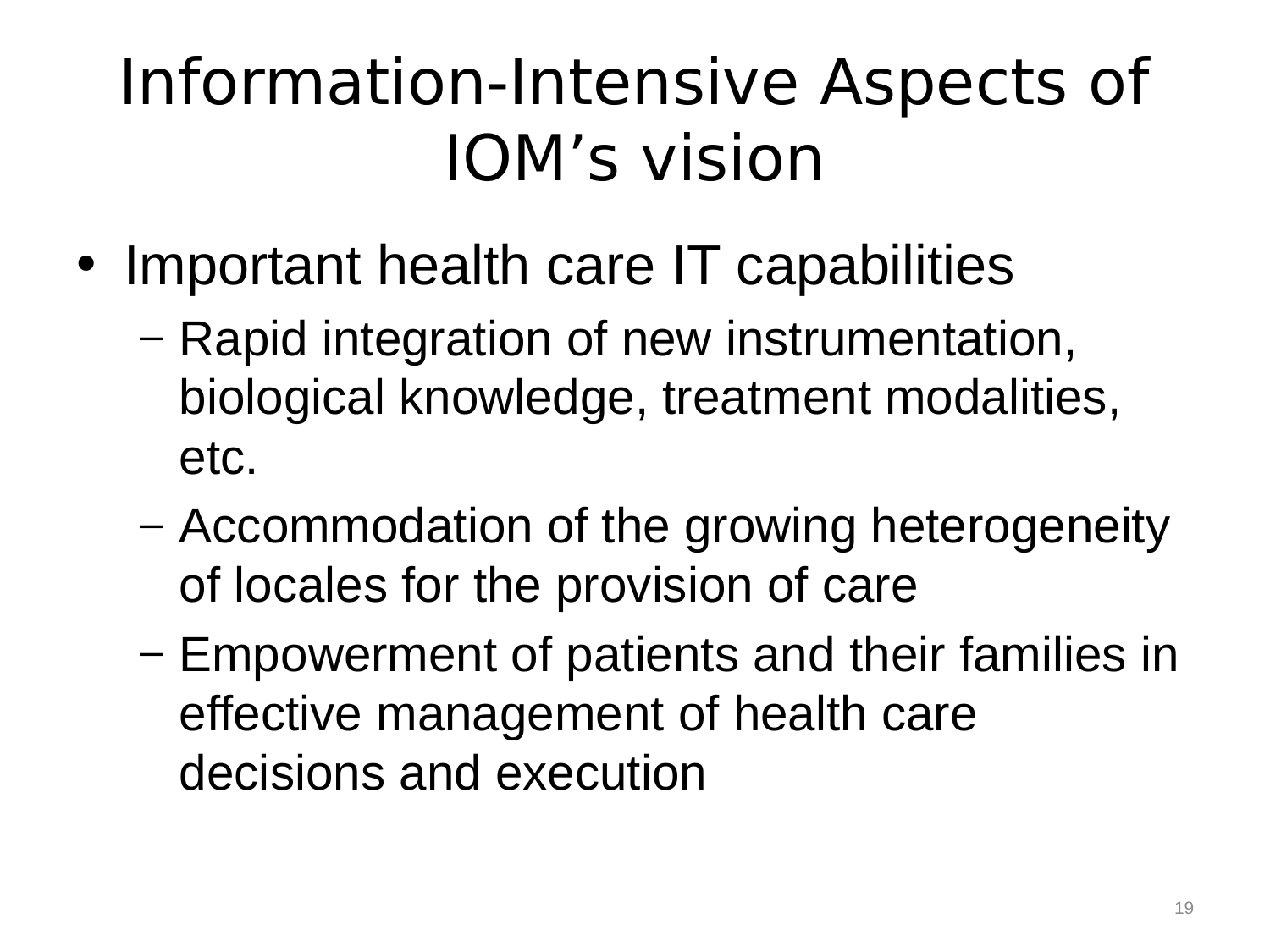

# Information-Intensive Aspects of IOM’s vision
Important health care IT capabilities
Rapid integration of new instrumentation, biological knowledge, treatment modalities, etc.
Accommodation of the growing heterogeneity of locales for the provision of care
Empowerment of patients and their families in effective management of health care decisions and execution
19